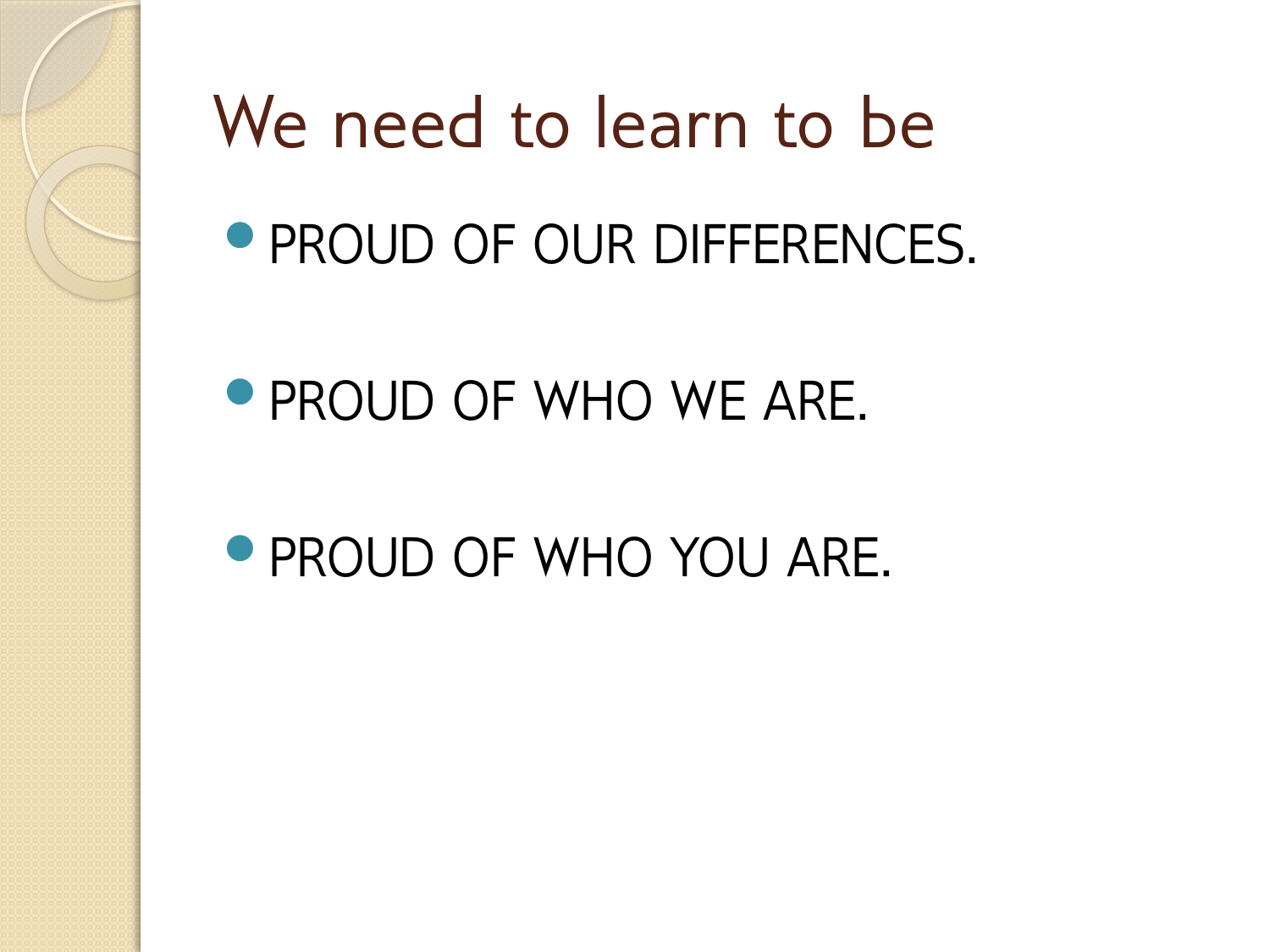

# We need to learn to be
PROUD OF OUR DIFFERENCES.

PROUD OF WHO WE ARE.

PROUD OF WHO YOU ARE.